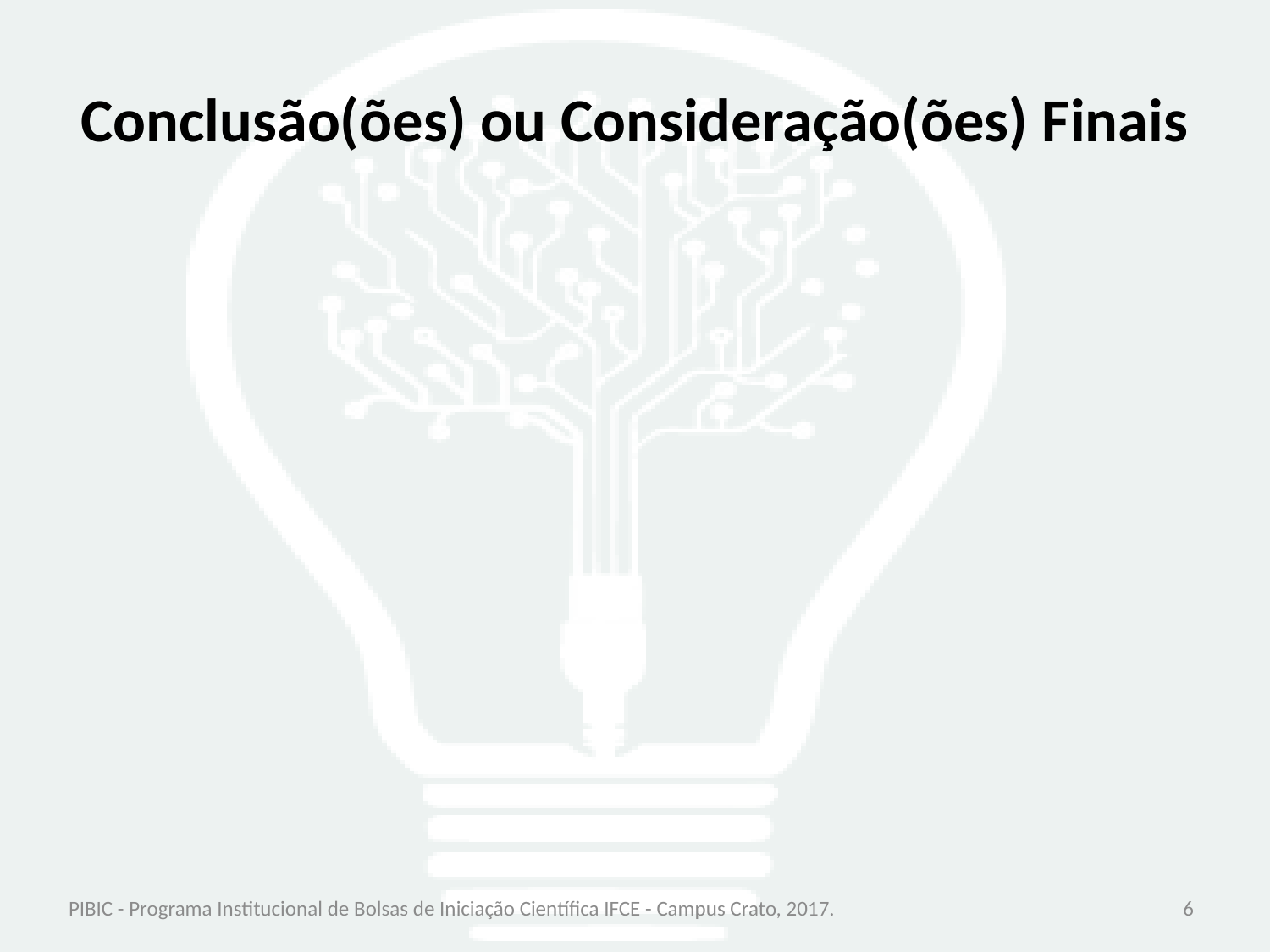

# Conclusão(ões) ou Consideração(ões) Finais

PIBIC - Programa Institucional de Bolsas de Iniciação Científica IFCE - Campus Crato, 2017.
6